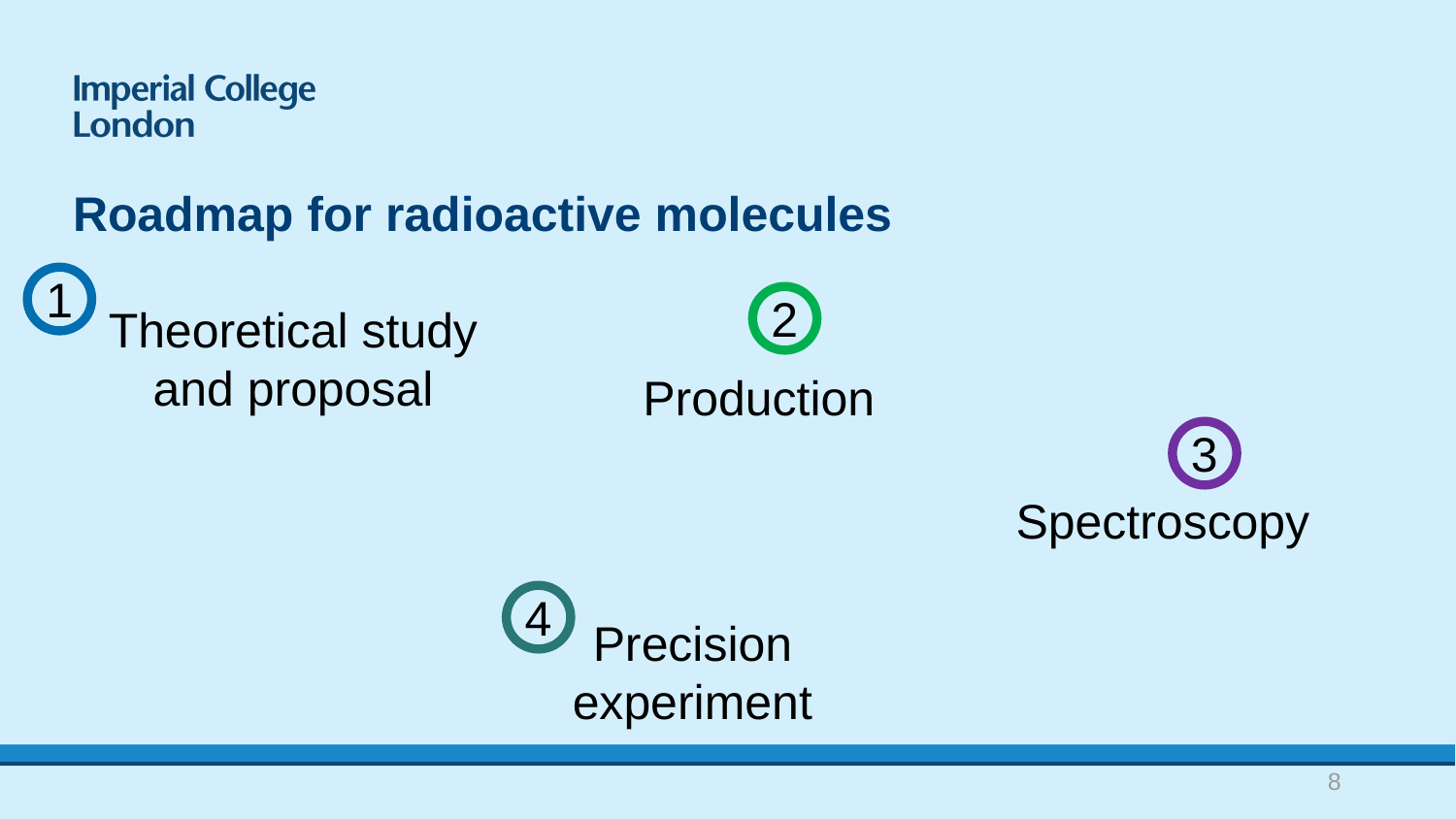

# Roadmap for radioactive molecules
1

2

Theoretical study and proposal
Production
3

Spectroscopy
4

Precision experiment
8